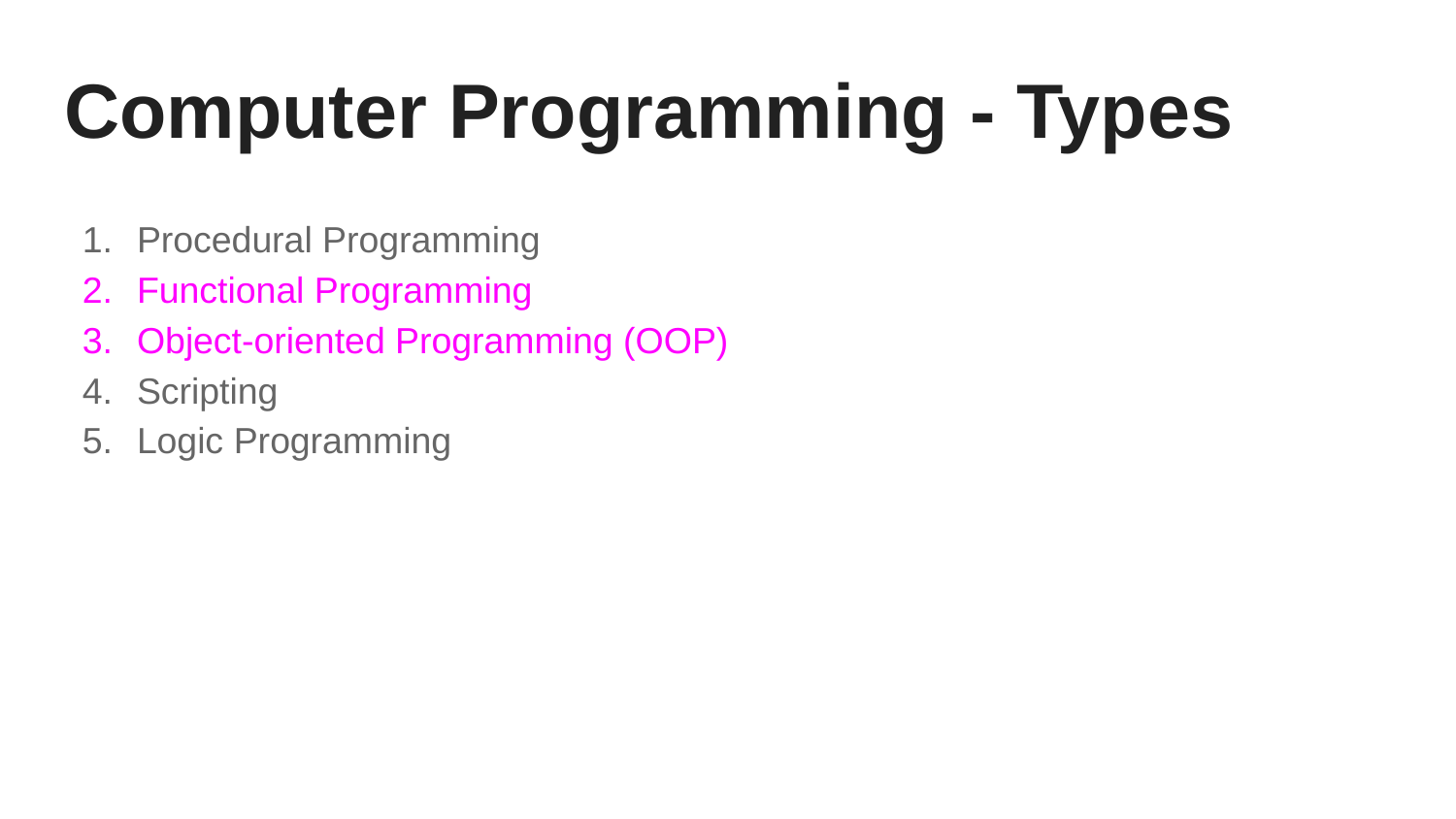

# Computer Programming - Types
Procedural Programming
Functional Programming
Object-oriented Programming (OOP)
Scripting
Logic Programming